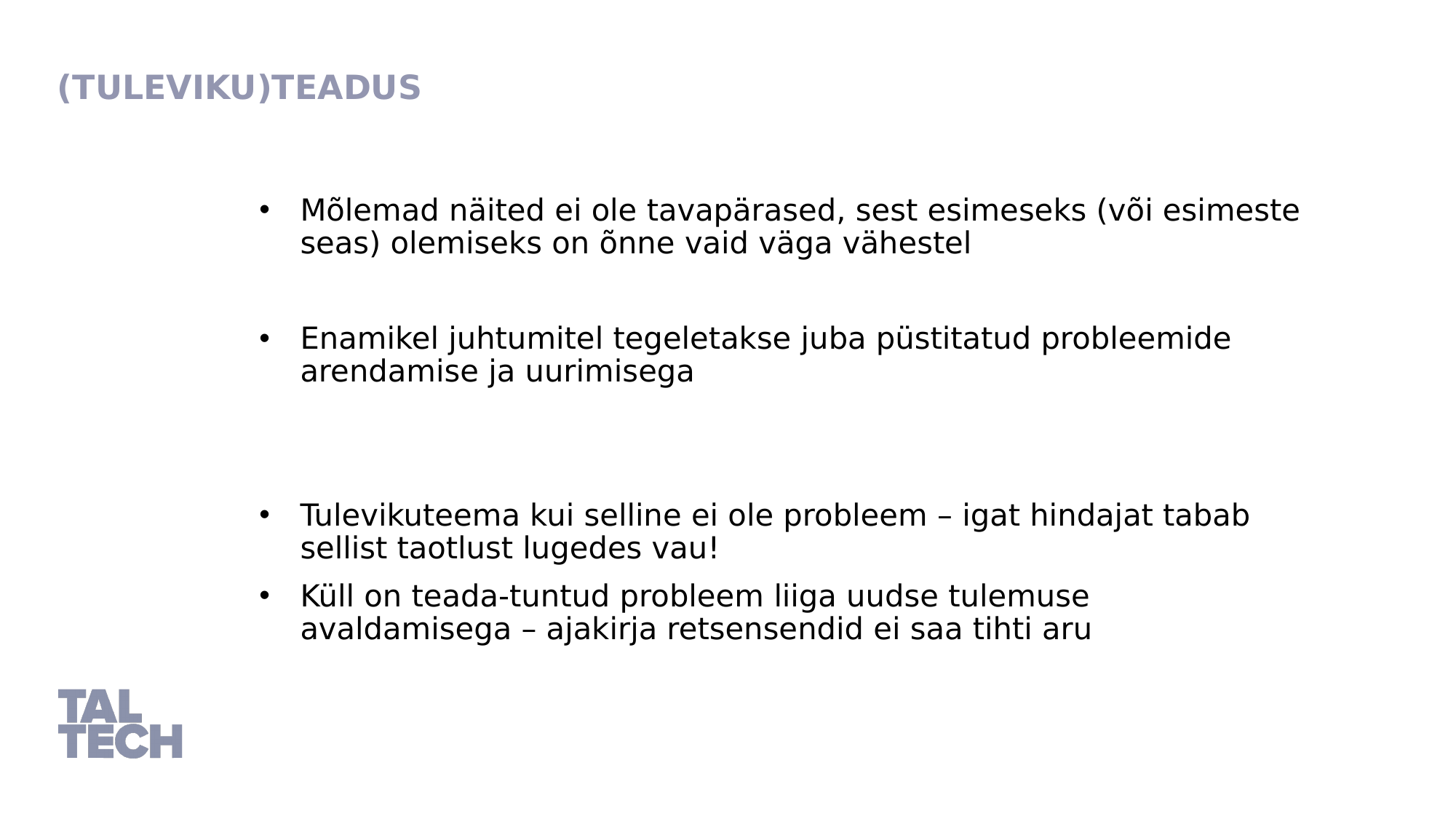

(TULEVIKU)Teadus
Mõlemad näited ei ole tavapärased, sest esimeseks (või esimeste seas) olemiseks on õnne vaid väga vähestel

Enamikel juhtumitel tegeletakse juba püstitatud probleemide arendamise ja uurimisega

Tulevikuteema kui selline ei ole probleem – igat hindajat tabab sellist taotlust lugedes vau!
Küll on teada-tuntud probleem liiga uudse tulemuse avaldamisega – ajakirja retsensendid ei saa tihti aru